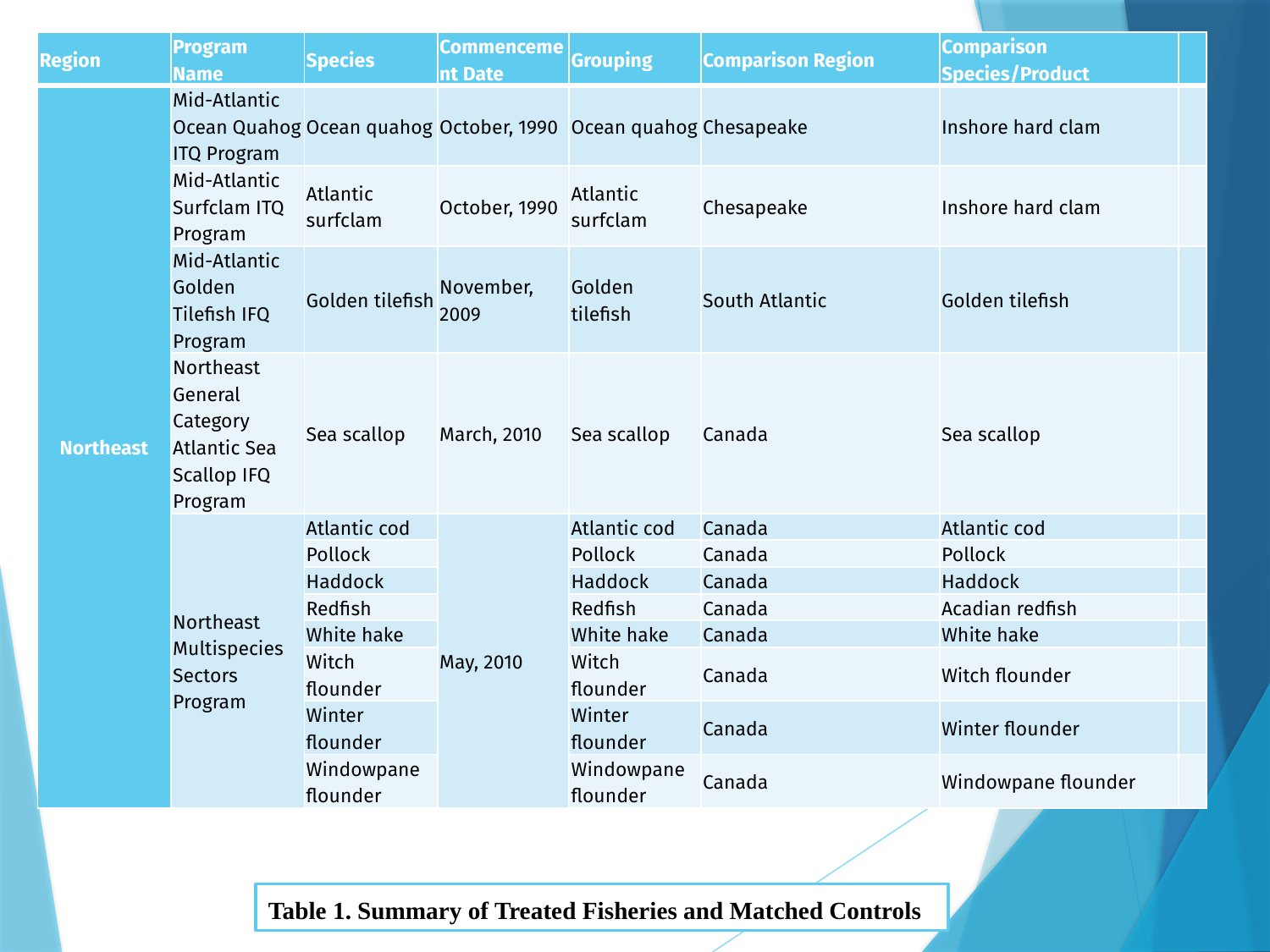

| Region | Program Name | Species | Commencement Date | Grouping | Comparison Region | Comparison Species/Product |  |
| --- | --- | --- | --- | --- | --- | --- | --- |
| Northeast | Mid-Atlantic Ocean Quahog ITQ Program | Ocean quahog | October, 1990 | Ocean quahog | Chesapeake | Inshore hard clam |  |
|  | Mid-Atlantic Surfclam ITQ Program | Atlantic surfclam | October, 1990 | Atlantic surfclam | Chesapeake | Inshore hard clam |  |
|  | Mid-Atlantic Golden Tilefish IFQ Program | Golden tilefish | November, 2009 | Golden tilefish | South Atlantic | Golden tilefish |  |
|  | Northeast General Category Atlantic Sea Scallop IFQ Program | Sea scallop | March, 2010 | Sea scallop | Canada | Sea scallop |  |
|  | Northeast Multispecies Sectors Program | Atlantic cod | May, 2010 | Atlantic cod | Canada | Atlantic cod |  |
|  |  | Pollock |  | Pollock | Canada | Pollock |  |
|  |  | Haddock |  | Haddock | Canada | Haddock |  |
|  |  | Redfish |  | Redfish | Canada | Acadian redfish |  |
|  |  | White hake |  | White hake | Canada | White hake |  |
|  |  | Witch flounder |  | Witch flounder | Canada | Witch flounder |  |
|  |  | Winter flounder |  | Winter flounder | Canada | Winter flounder |  |
|  |  | Windowpane flounder |  | Windowpane flounder | Canada | Windowpane flounder |  |
Table 1. Summary of Treated Fisheries and Matched Controls